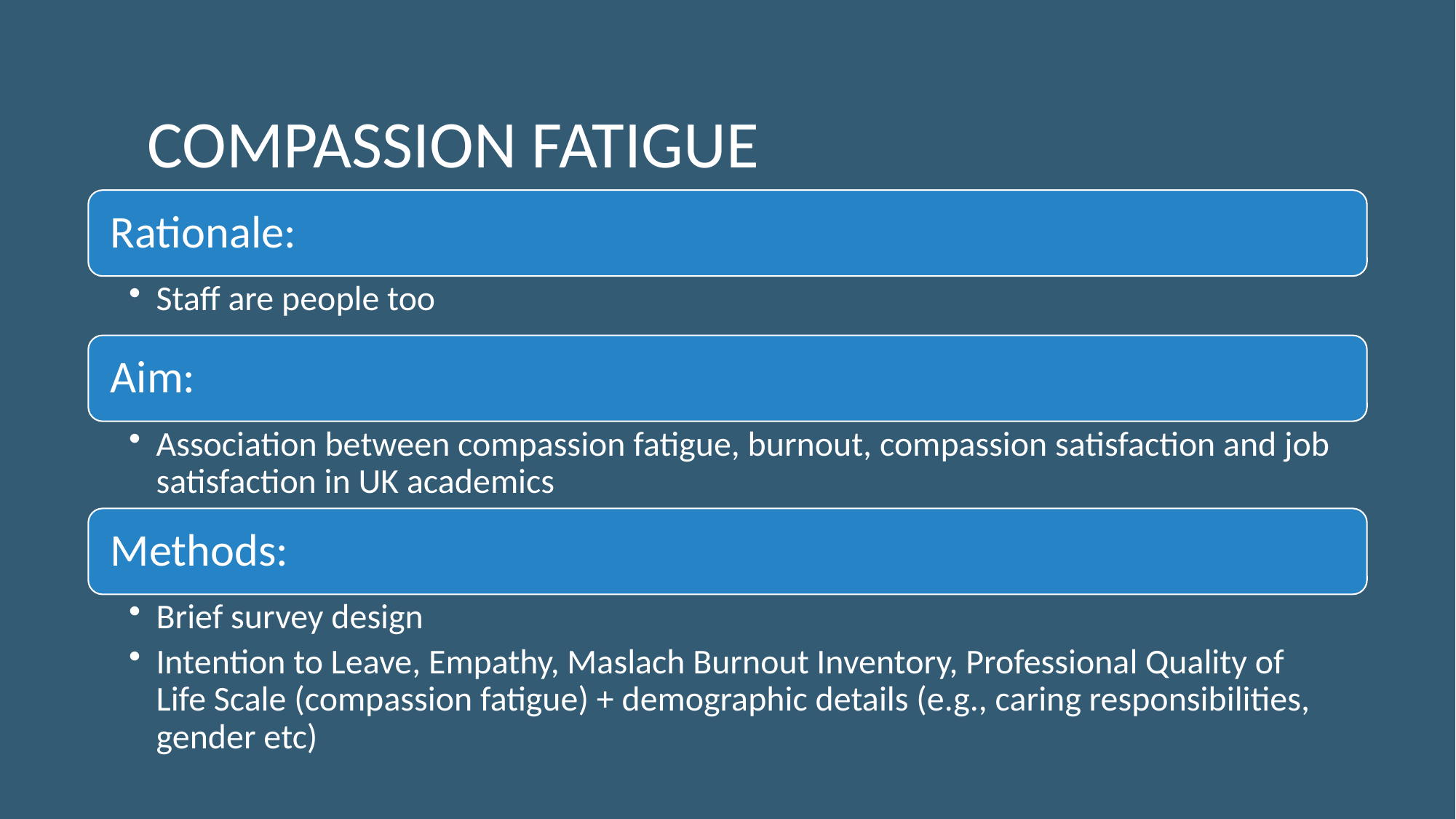

# Compassion Fatigue
Rationale:
Staff are people too
Aim:
Association between compassion fatigue, burnout, compassion satisfaction and job satisfaction in UK academics
Methods:
Brief survey design
Intention to Leave, Empathy, Maslach Burnout Inventory, Professional Quality of Life Scale (compassion fatigue) + demographic details (e.g., caring responsibilities, gender etc)